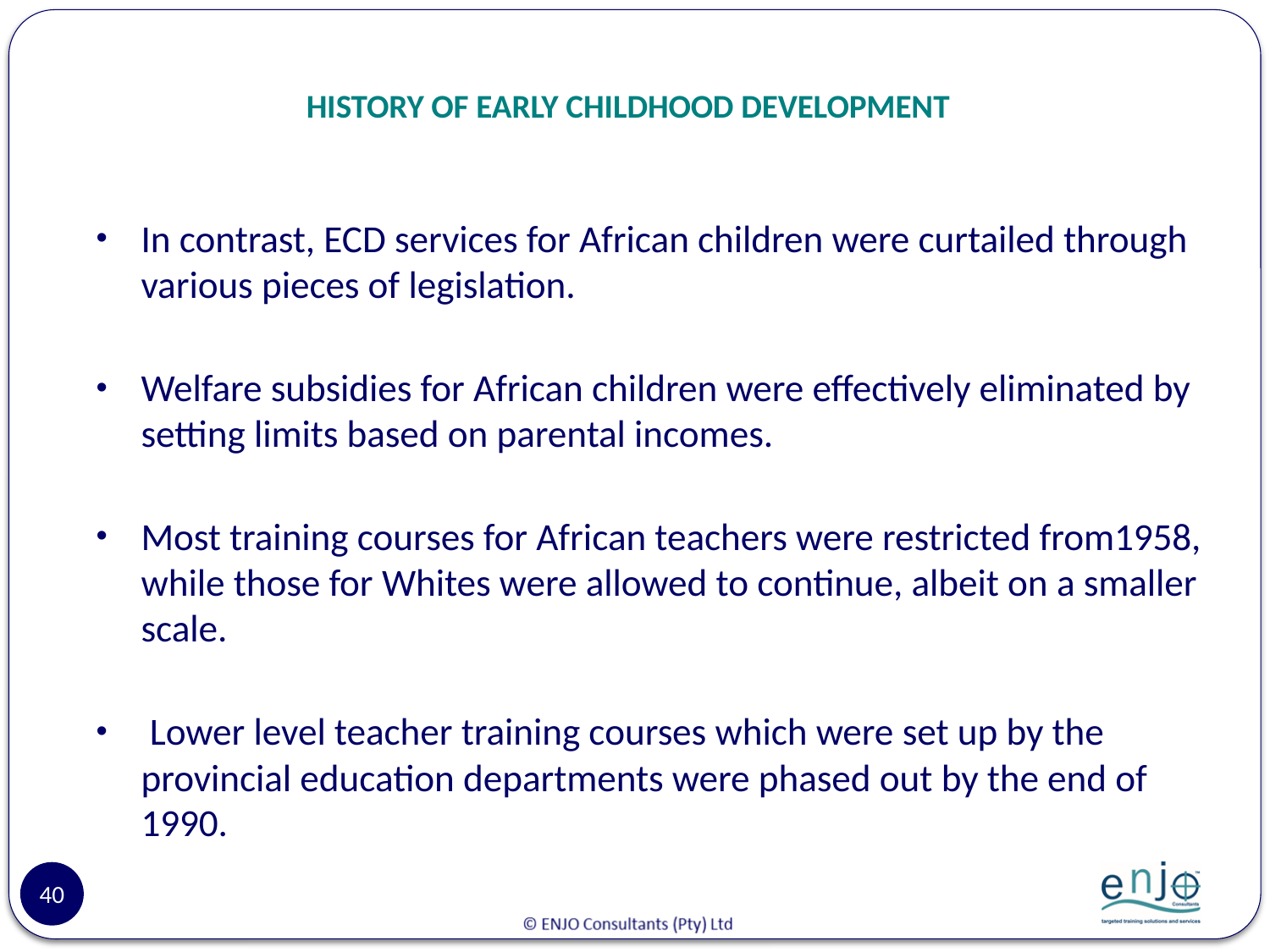

# HISTORY OF EARLY CHILDHOOD DEVELOPMENT
In contrast, ECD services for African children were curtailed through various pieces of legislation.

Welfare subsidies for African children were effectively eliminated by setting limits based on parental incomes.

Most training courses for African teachers were restricted from1958, while those for Whites were allowed to continue, albeit on a smaller scale.

 Lower level teacher training courses which were set up by the provincial education departments were phased out by the end of 1990.

40